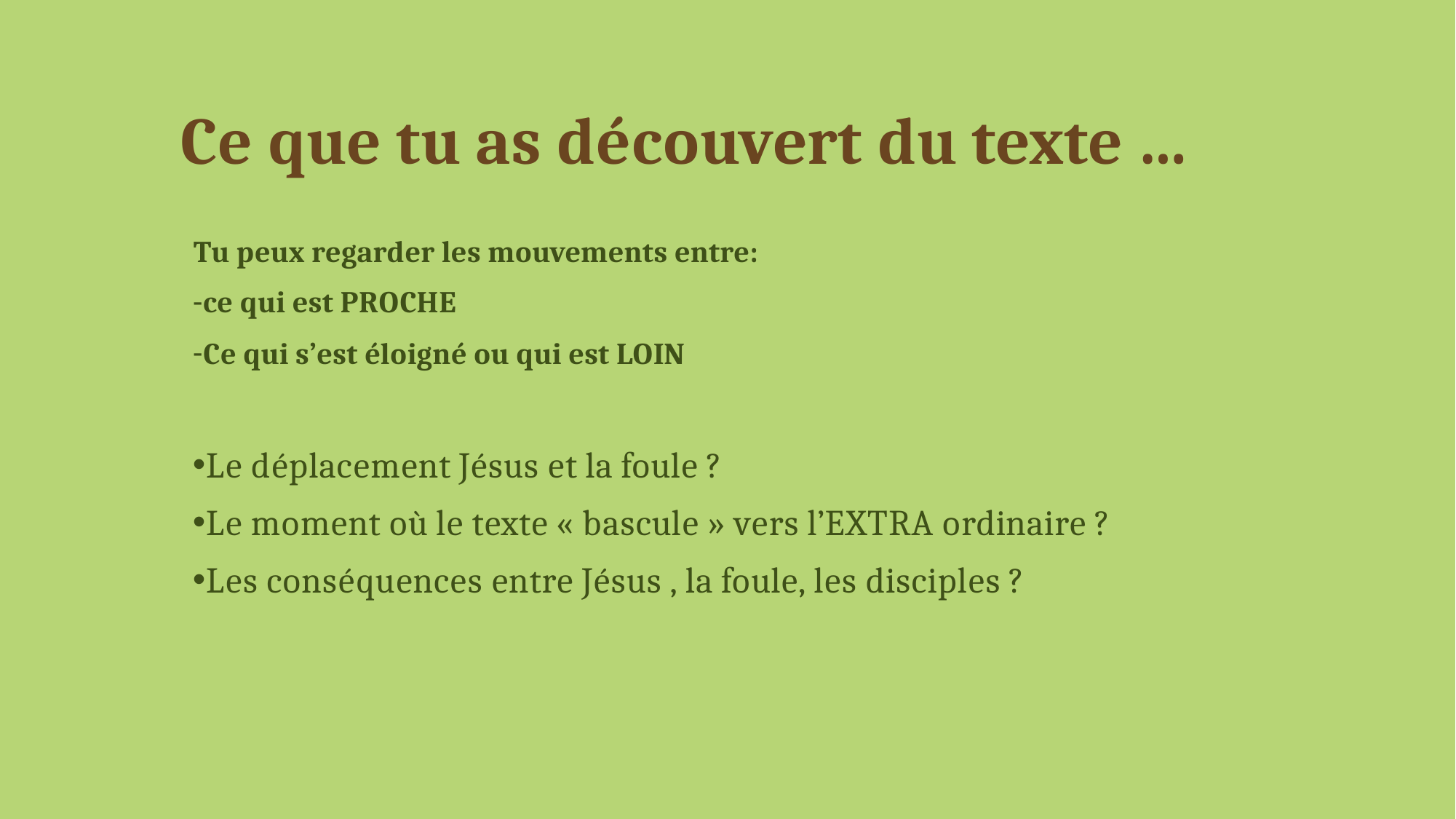

# Ce que tu as découvert du texte …
Tu peux regarder les mouvements entre:
ce qui est PROCHE
Ce qui s’est éloigné ou qui est LOIN

Le déplacement Jésus et la foule ?
Le moment où le texte « bascule » vers l’EXTRA ordinaire ?
Les conséquences entre Jésus , la foule, les disciples ?